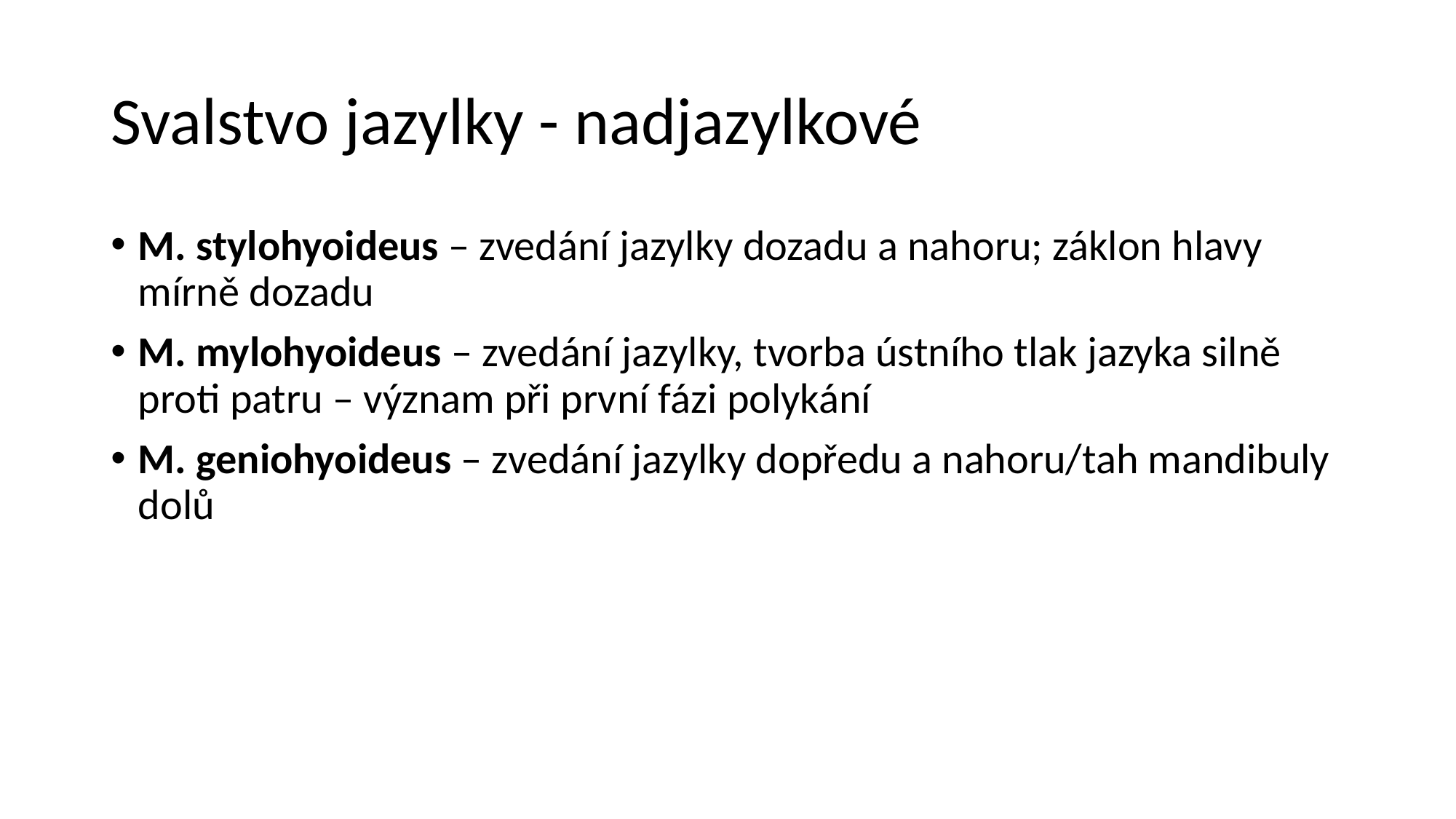

# Svalstvo jazylky - nadjazylkové
M. stylohyoideus – zvedání jazylky dozadu a nahoru; záklon hlavy mírně dozadu
M. mylohyoideus – zvedání jazylky, tvorba ústního tlak jazyka silně proti patru – význam při první fázi polykání
M. geniohyoideus – zvedání jazylky dopředu a nahoru/tah mandibuly dolů